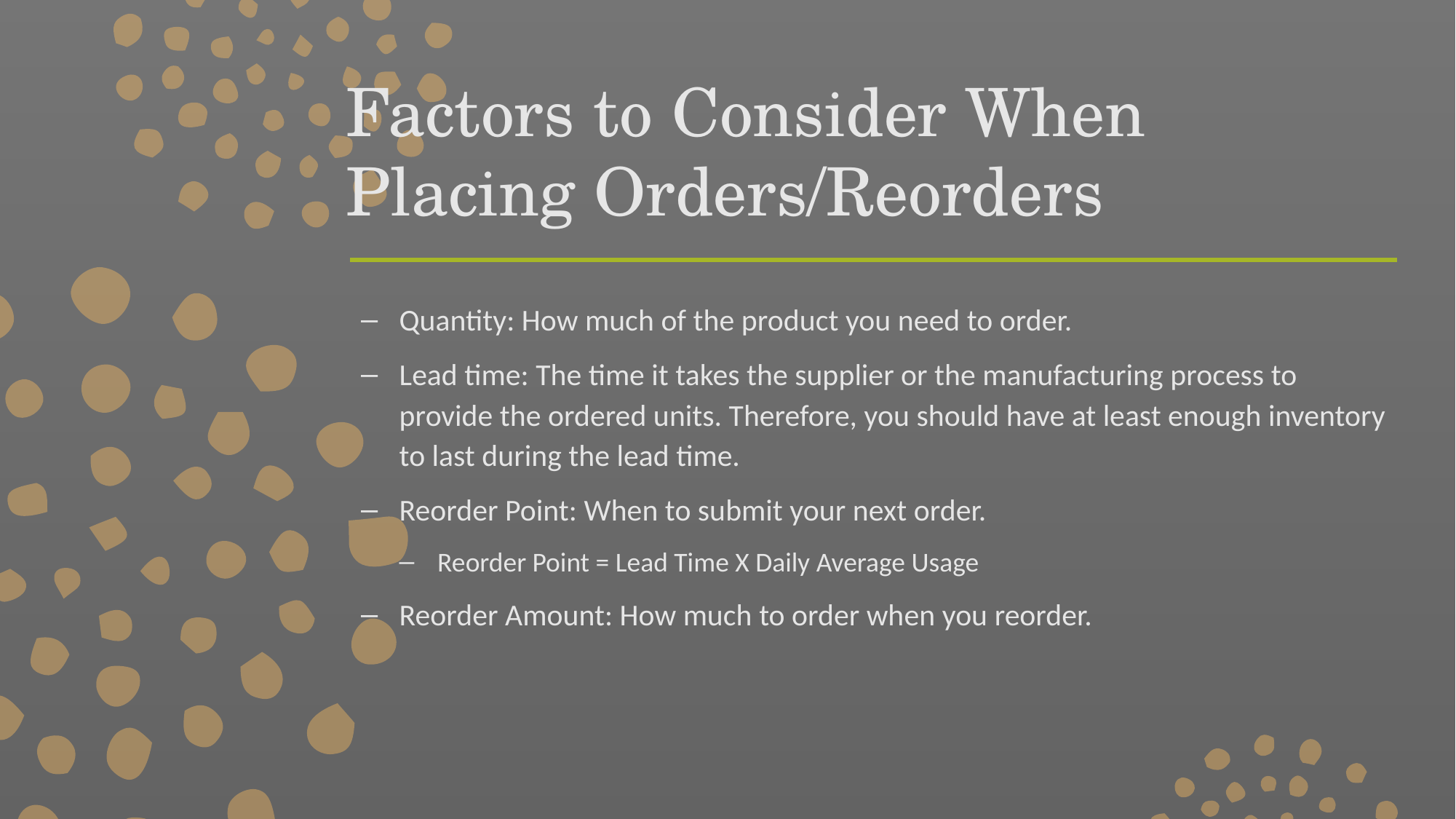

# Factors to Consider When Placing Orders/Reorders
Quantity: How much of the product you need to order.
Lead time: The time it takes the supplier or the manufacturing process to provide the ordered units. Therefore, you should have at least enough inventory to last during the lead time.
Reorder Point: When to submit your next order.
Reorder Point = Lead Time X Daily Average Usage
Reorder Amount: How much to order when you reorder.